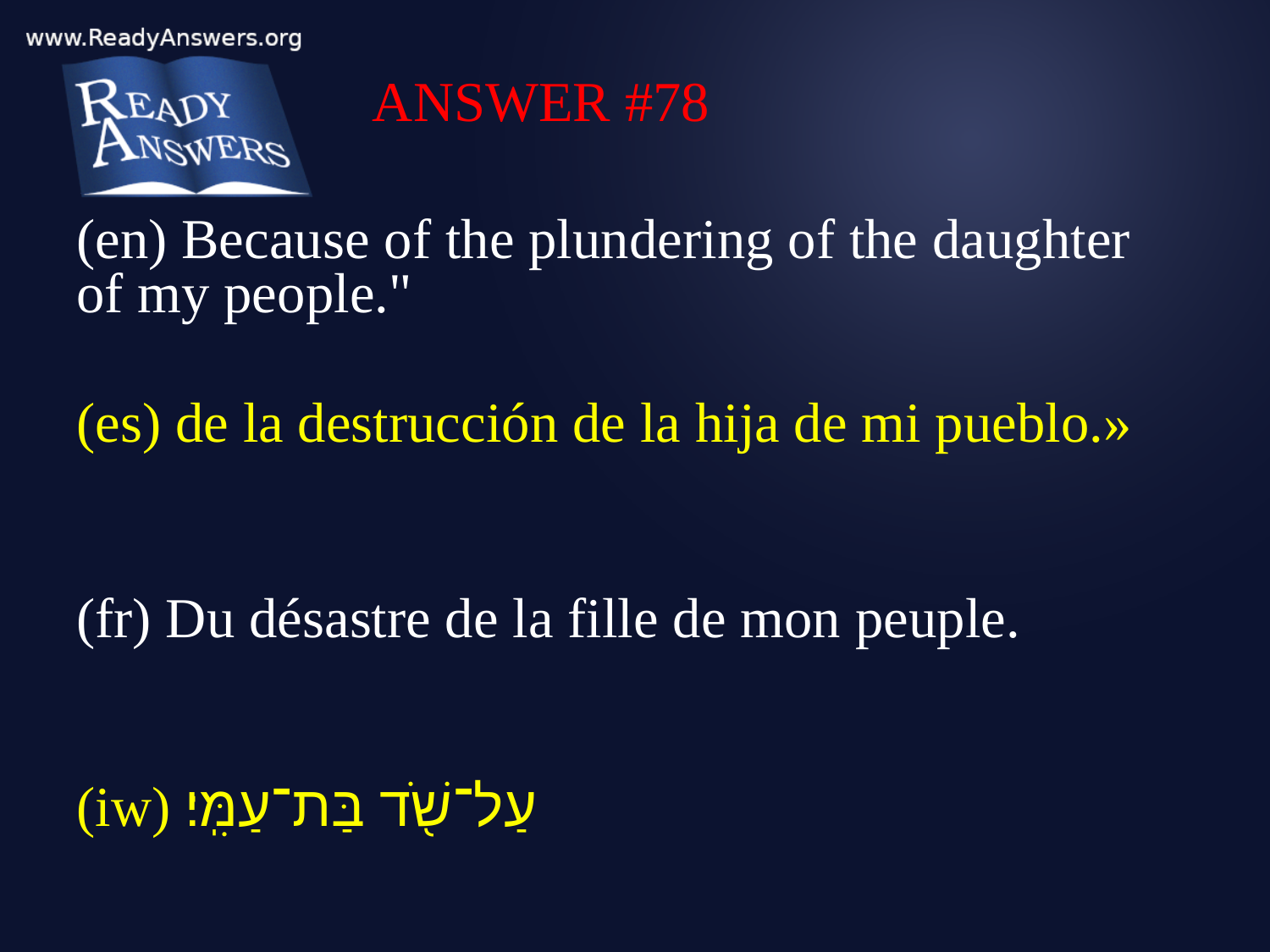

ANSWER #78
(en) Because of the plundering of the daughter of my people."
(es) de la destrucción de la hija de mi pueblo.»
(fr) Du désastre de la fille de mon peuple.
(iw) עַל־שֹׁ֖ד בַּת־עַמִּֽי׃